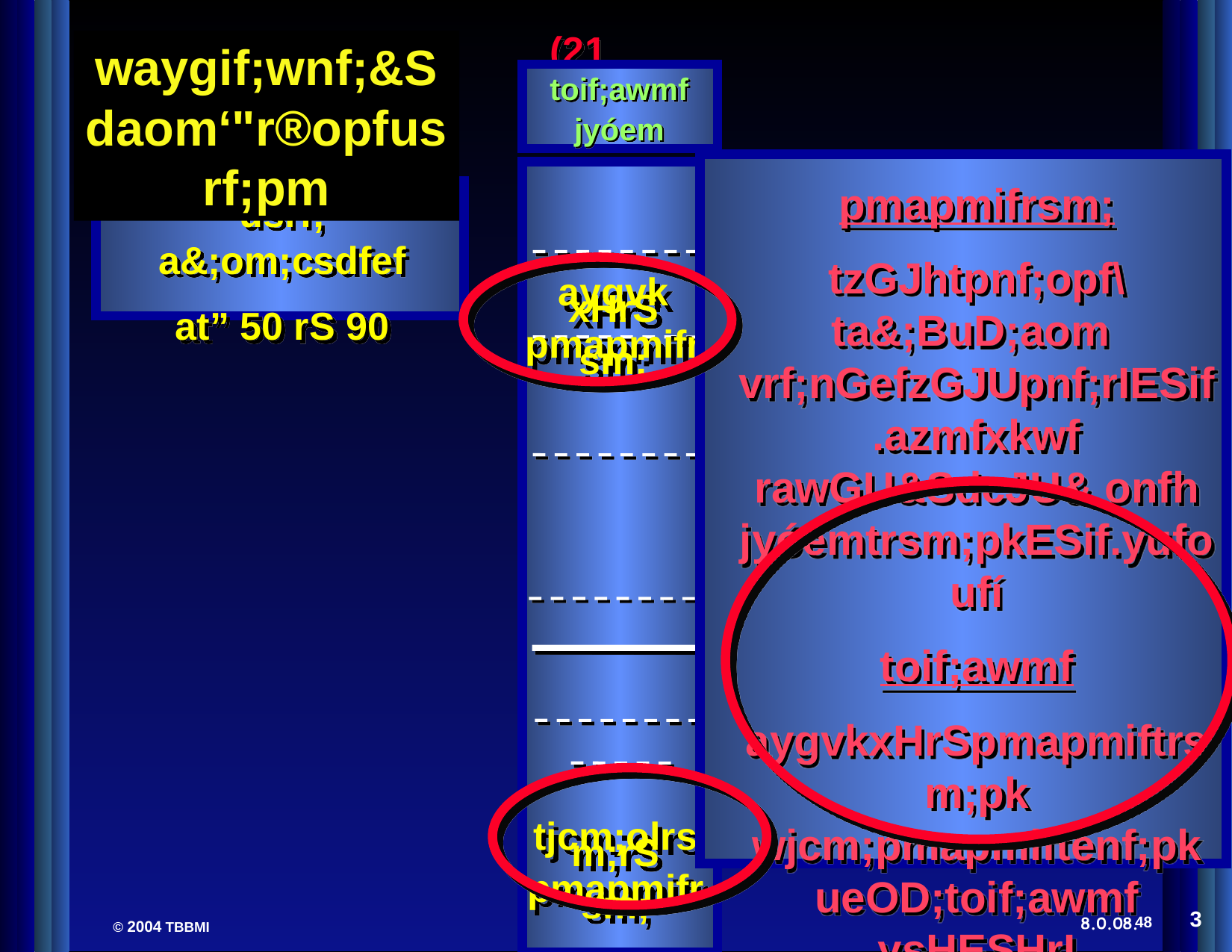

(21 tkyf)

toif;awmf
jyóem

Letters from
The Others

waygif;wnf;&Sdaom‘"r®opfusrf;pm

pmapmifrsm;
tzGJhtpnf;opf\ta&;BuD;aom  vrf;nGefzGJUpnf;rIESif.azmfxkwf rawGU&SdcJU& onfh jyóemtrsm;pkESif.yufoufí
toif;awmf
aygvkxHrSpmapmiftrsm;pk wjcm;pmapmiftenf;pk ueOD;toif;awmf ysHESHrI

usrf; a&;om;csdfef
at” 50 rS 90

aygvk xHrS
pmapmifrsm;

tjcm;olrsm;rS
pmapmifrsm;

3

48